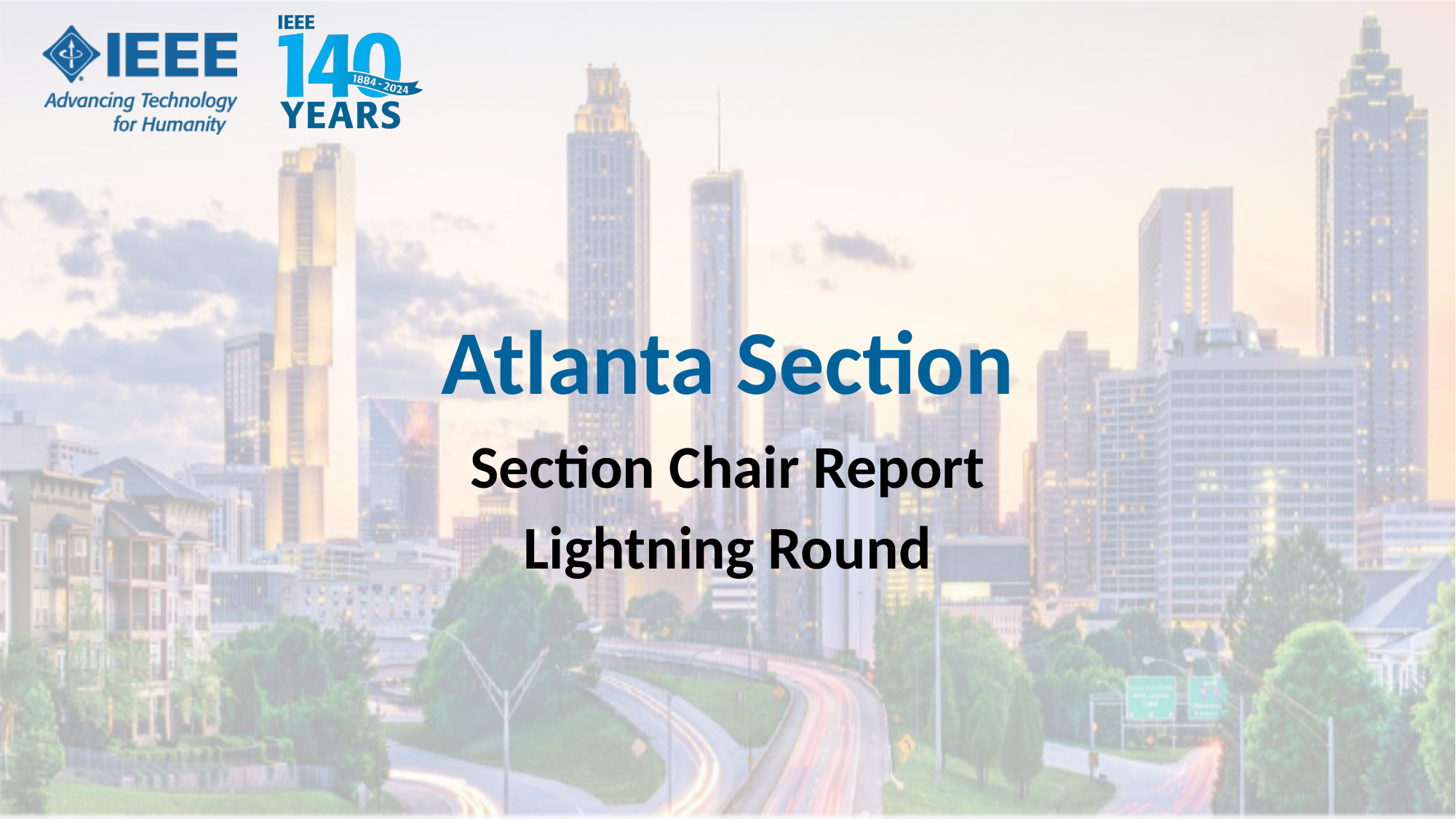

# Atlanta Section
Section Chair Report
Lightning Round